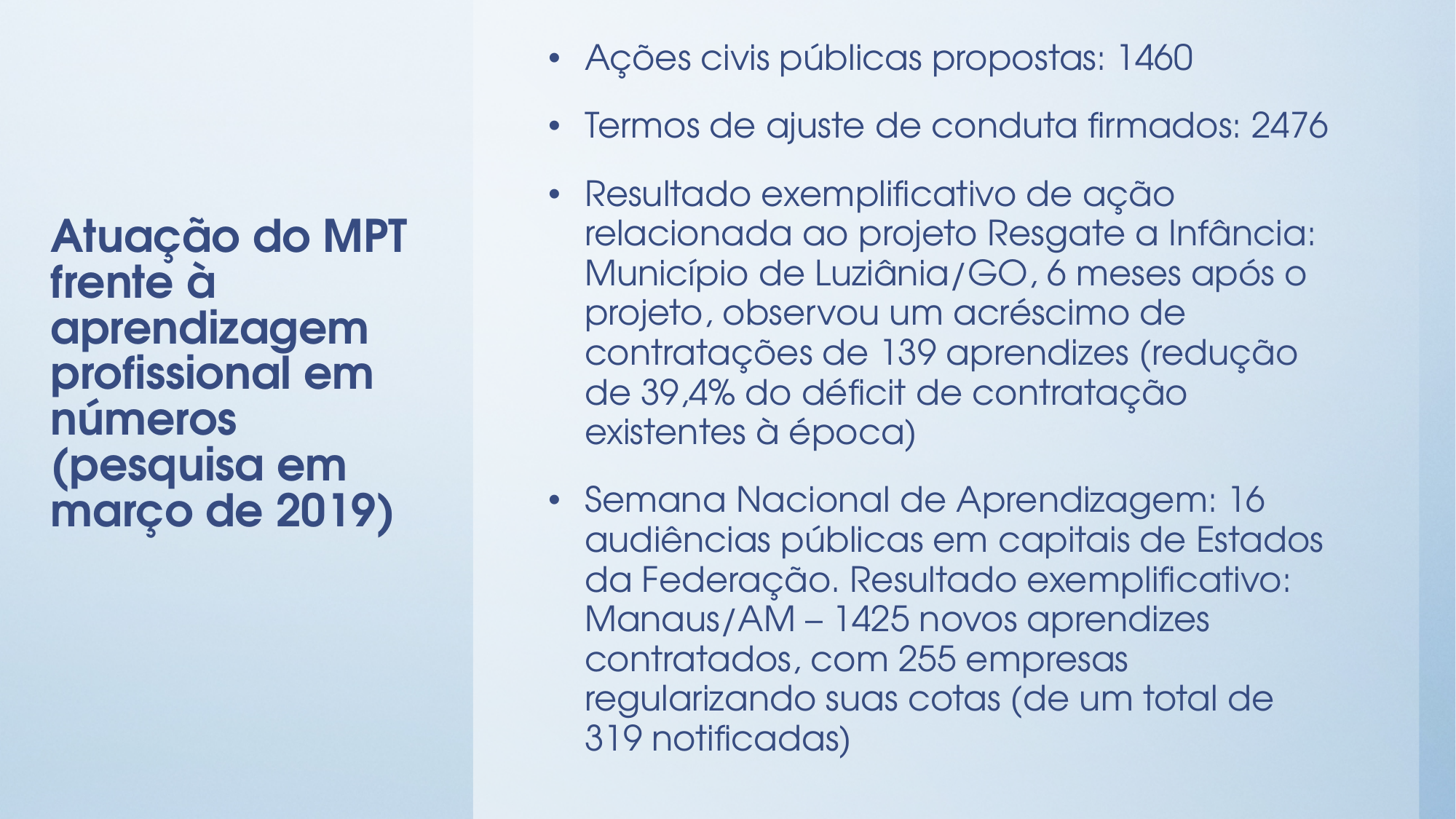

Ações civis públicas propostas: 1460
Termos de ajuste de conduta firmados: 2476
Resultado exemplificativo de ação relacionada ao projeto Resgate a Infância: Município de Luziânia/GO, 6 meses após o projeto, observou um acréscimo de contratações de 139 aprendizes (redução de 39,4% do déficit de contratação existentes à época)
Semana Nacional de Aprendizagem: 16 audiências públicas em capitais de Estados da Federação. Resultado exemplificativo: Manaus/AM – 1425 novos aprendizes contratados, com 255 empresas regularizando suas cotas (de um total de 319 notificadas)
# Atuação do MPT frente à aprendizagem profissional em números (pesquisa em março de 2019)